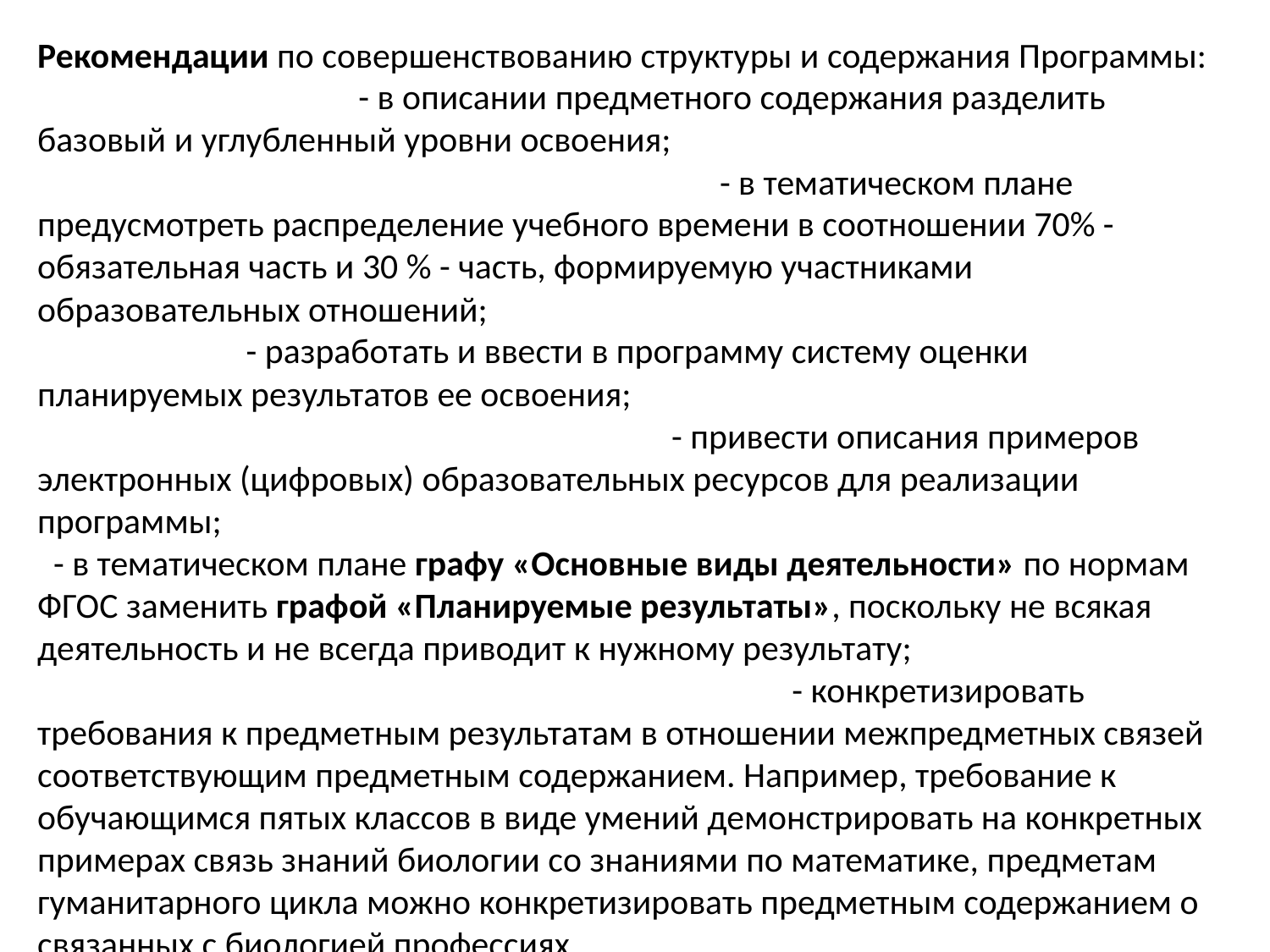

Рекомендации по совершенствованию структуры и содержания Программы:                                            - в описании предметного содержания разделить базовый и углубленный уровни освоения;                                                                                                                                                           - в тематическом плане предусмотреть распределение учебного времени в соотношении 70% -обязательная часть и 30 % - часть, формируемую участниками образовательных отношений;                                                                                                                       - разработать и ввести в программу систему оценки планируемых результатов ее освоения;                                                                                                                                                          - привести описания примеров электронных (цифровых) образовательных ресурсов для реализации программы;                                                                                                                                - в тематическом плане графу «Основные виды деятельности» по нормам ФГОС заменить графой «Планируемые результаты», поскольку не всякая деятельность и не всегда приводит к нужному результату;                                                                                                                                      - конкретизировать требования к предметным результатам в отношении межпредметных связей соответствующим предметным содержанием. Например, требование к обучающимся пятых классов в виде умений демонстрировать на конкретных примерах связь знаний биологии со знаниями по математике, предметам гуманитарного цикла можно конкретизировать предметным содержанием о связанных с биологией профессиях